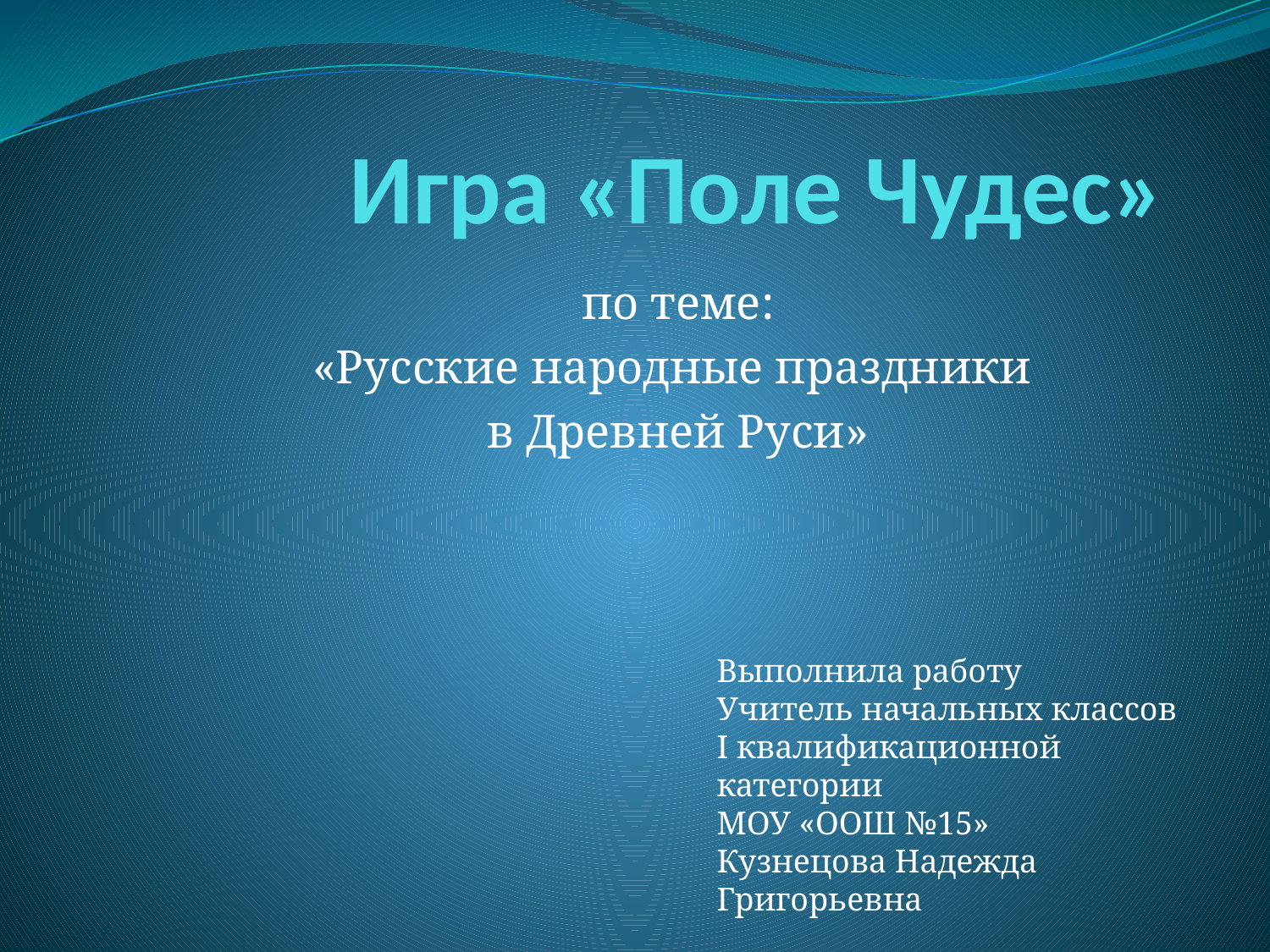

# Игра «Поле Чудес»
по теме:
«Русские народные праздники
в Древней Руси»
Выполнила работу
Учитель начальных классов
I квалификационной категории
МОУ «ООШ №15»
Кузнецова Надежда Григорьевна